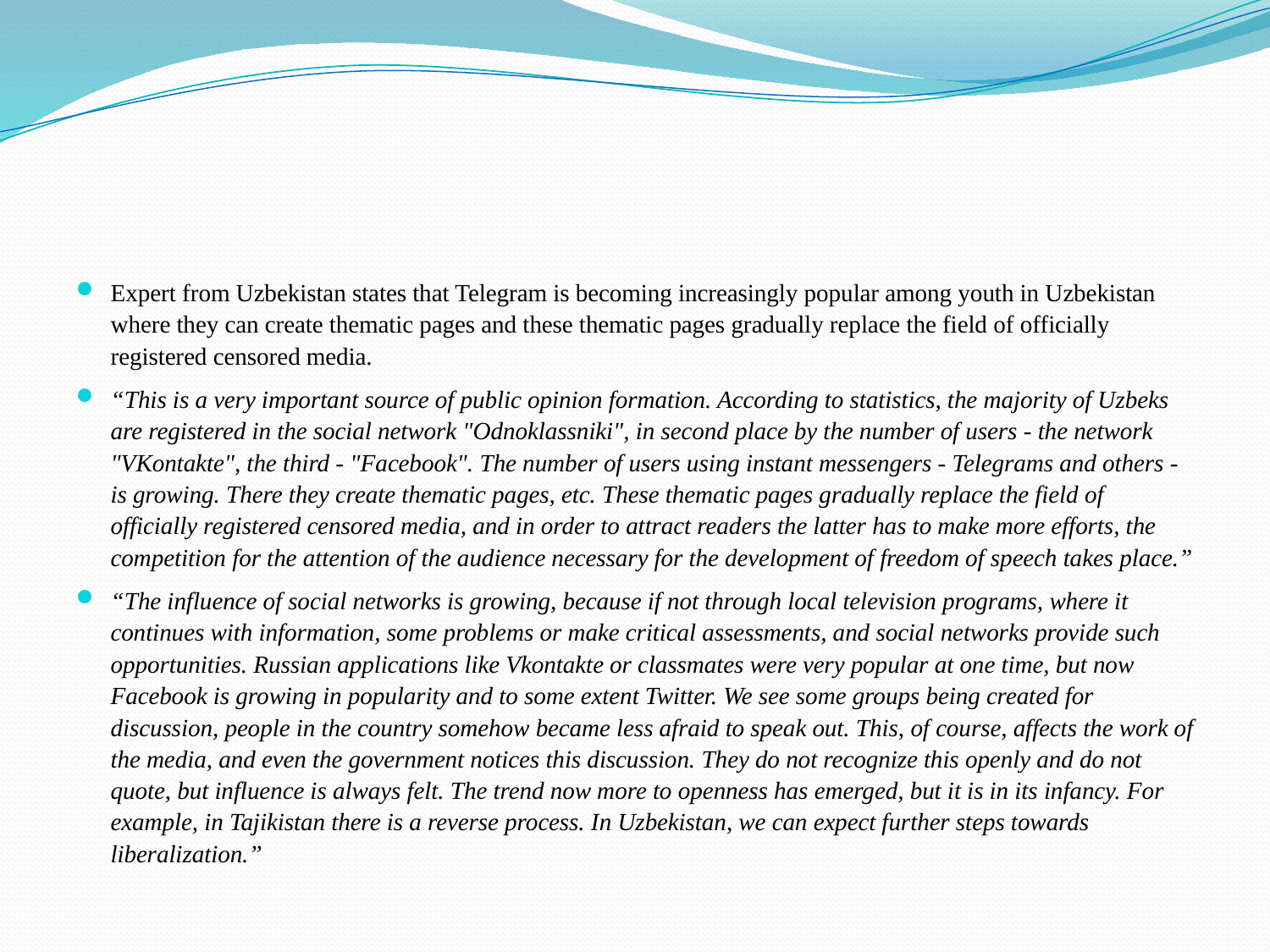

#
Expert from Uzbekistan states that Telegram is becoming increasingly popular among youth in Uzbekistan where they can create thematic pages and these thematic pages gradually replace the field of officially registered censored media.
“This is a very important source of public opinion formation. According to statistics, the majority of Uzbeks are registered in the social network "Odnoklassniki", in second place by the number of users - the network "VKontakte", the third - "Facebook". The number of users using instant messengers - Telegrams and others - is growing. There they create thematic pages, etc. These thematic pages gradually replace the field of officially registered censored media, and in order to attract readers the latter has to make more efforts, the competition for the attention of the audience necessary for the development of freedom of speech takes place.”
“The influence of social networks is growing, because if not through local television programs, where it continues with information, some problems or make critical assessments, and social networks provide such opportunities. Russian applications like Vkontakte or classmates were very popular at one time, but now Facebook is growing in popularity and to some extent Twitter. We see some groups being created for discussion, people in the country somehow became less afraid to speak out. This, of course, affects the work of the media, and even the government notices this discussion. They do not recognize this openly and do not quote, but influence is always felt. The trend now more to openness has emerged, but it is in its infancy. For example, in Tajikistan there is a reverse process. In Uzbekistan, we can expect further steps towards liberalization.”